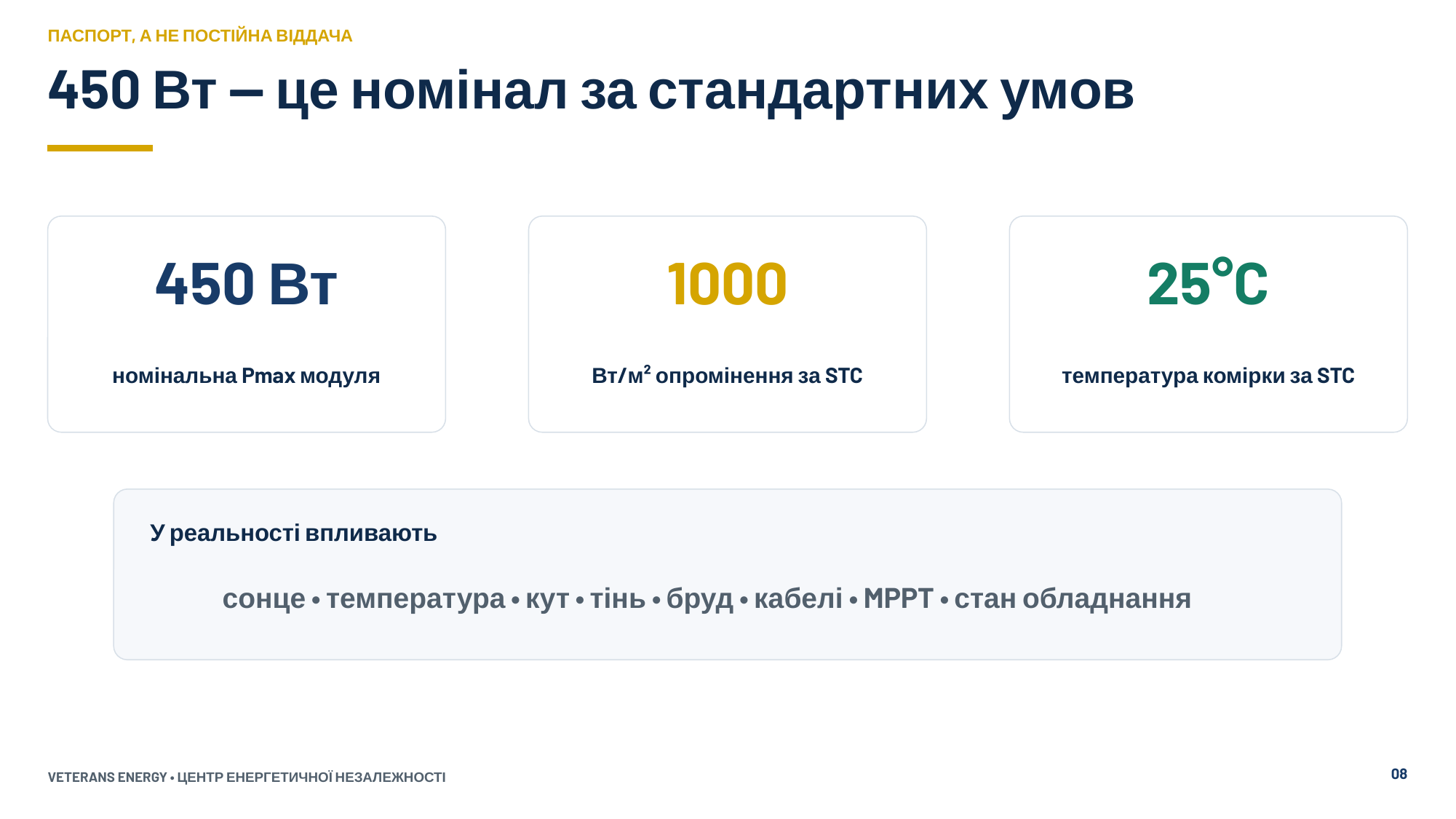

ПАСПОРТ, А НЕ ПОСТІЙНА ВІДДАЧА
450 Вт — це номінал за стандартних умов

450 Вт
1000
25°C
номінальна Pmax модуля
Вт/м² опромінення за STC
температура комірки за STC

У реальності впливають
сонце • температура • кут • тінь • бруд • кабелі • MPPT • стан обладнання
08
VETERANS ENERGY • ЦЕНТР ЕНЕРГЕТИЧНОЇ НЕЗАЛЕЖНОСТІ